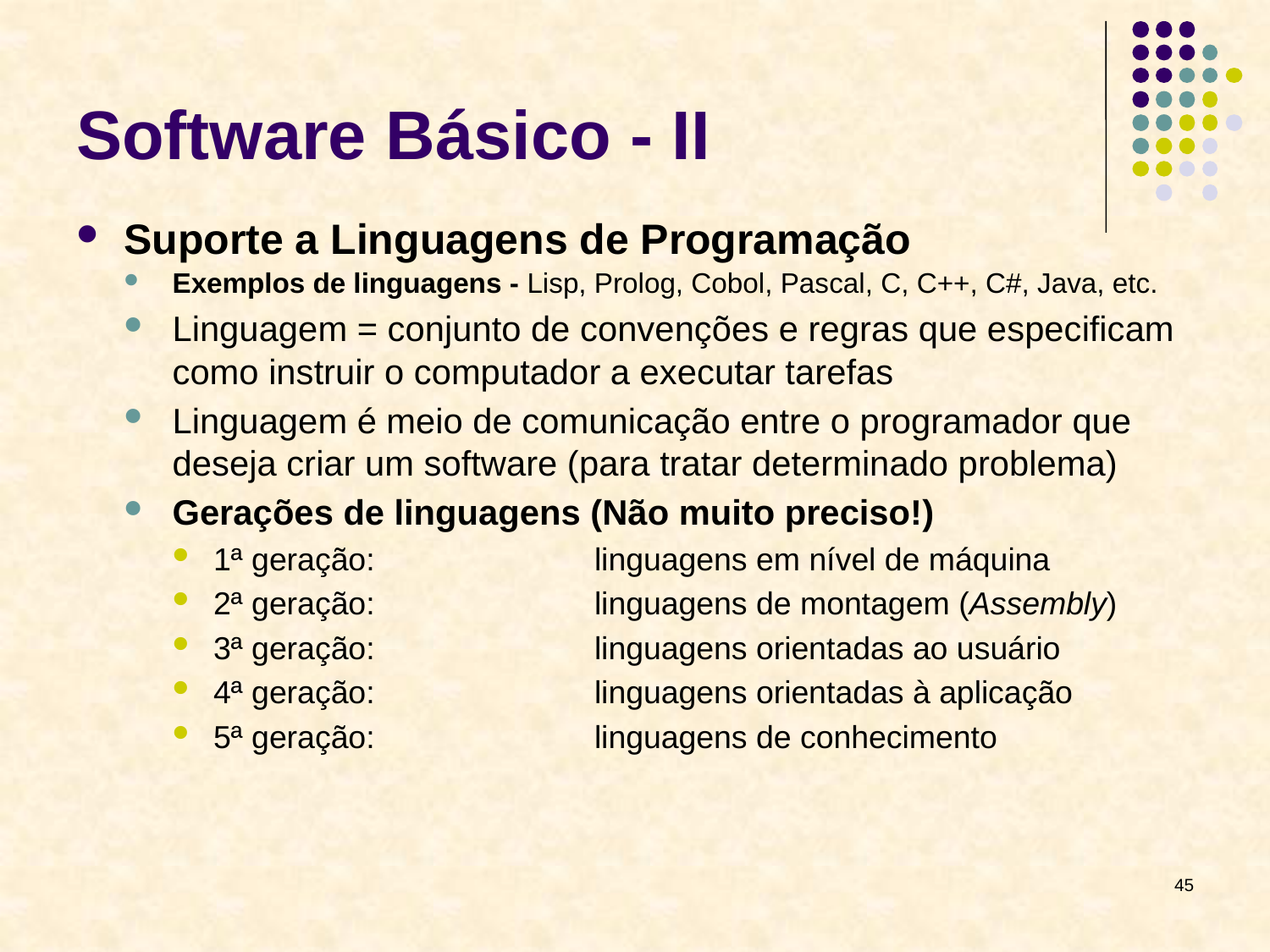

# Software Básico - II
Suporte a Linguagens de Programação
Exemplos de linguagens - Lisp, Prolog, Cobol, Pascal, C, C++, C#, Java, etc.
Linguagem = conjunto de convenções e regras que especificam como instruir o computador a executar tarefas
Linguagem é meio de comunicação entre o programador que deseja criar um software (para tratar determinado problema)
Gerações de linguagens (Não muito preciso!)
1ª geração:		linguagens em nível de máquina
2ª geração:		linguagens de montagem (Assembly)
3ª geração:		linguagens orientadas ao usuário
4ª geração:		linguagens orientadas à aplicação
5ª geração:		linguagens de conhecimento
45